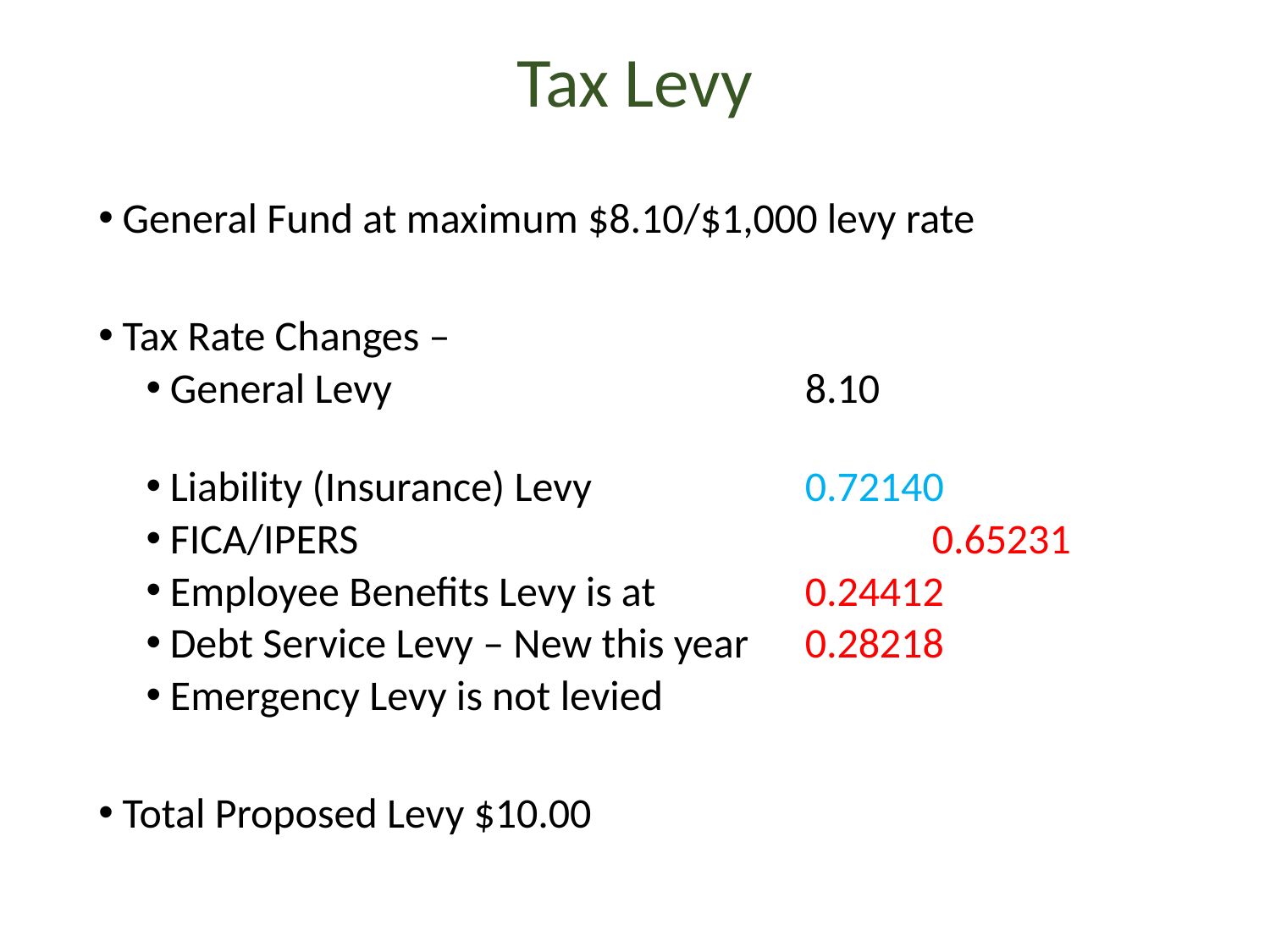

# Tax Levy
General Fund at maximum $8.10/$1,000 levy rate

Tax Rate Changes –
General Levy				8.10
Liability (Insurance) Levy 		0.72140
FICA/IPERS 					0.65231
Employee Benefits Levy is at 		0.24412
Debt Service Levy – New this year 	0.28218
Emergency Levy is not levied

Total Proposed Levy $10.00